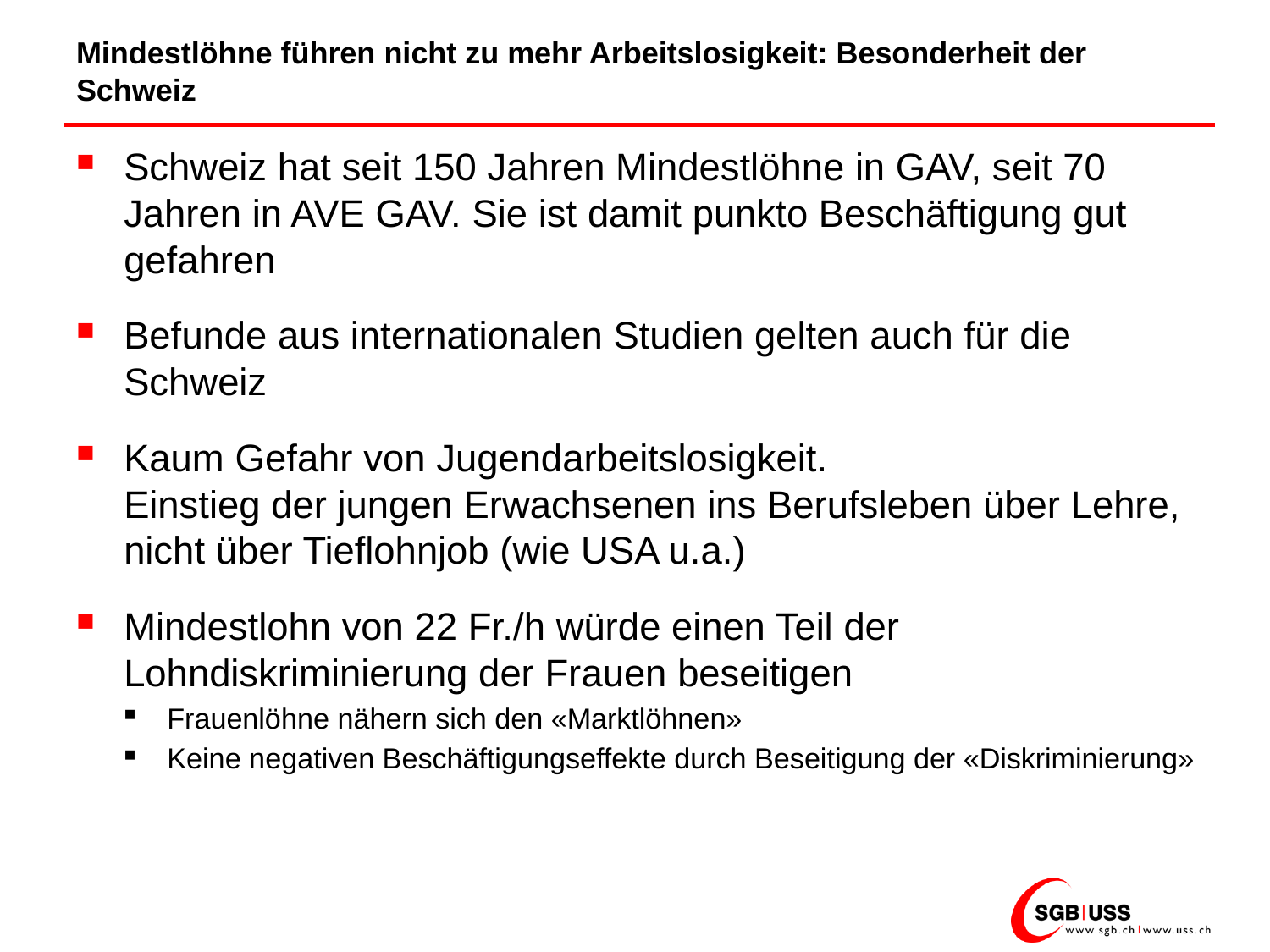

# Mindestlöhne führen nicht zu mehr Arbeitslosigkeit: Besonderheit der Schweiz
Schweiz hat seit 150 Jahren Mindestlöhne in GAV, seit 70 Jahren in AVE GAV. Sie ist damit punkto Beschäftigung gut gefahren

Befunde aus internationalen Studien gelten auch für die Schweiz

Kaum Gefahr von Jugendarbeitslosigkeit.
Einstieg der jungen Erwachsenen ins Berufsleben über Lehre, nicht über Tieflohnjob (wie USA u.a.)

Mindestlohn von 22 Fr./h würde einen Teil der Lohndiskriminierung der Frauen beseitigen
Frauenlöhne nähern sich den «Marktlöhnen»
Keine negativen Beschäftigungseffekte durch Beseitigung der «Diskriminierung»